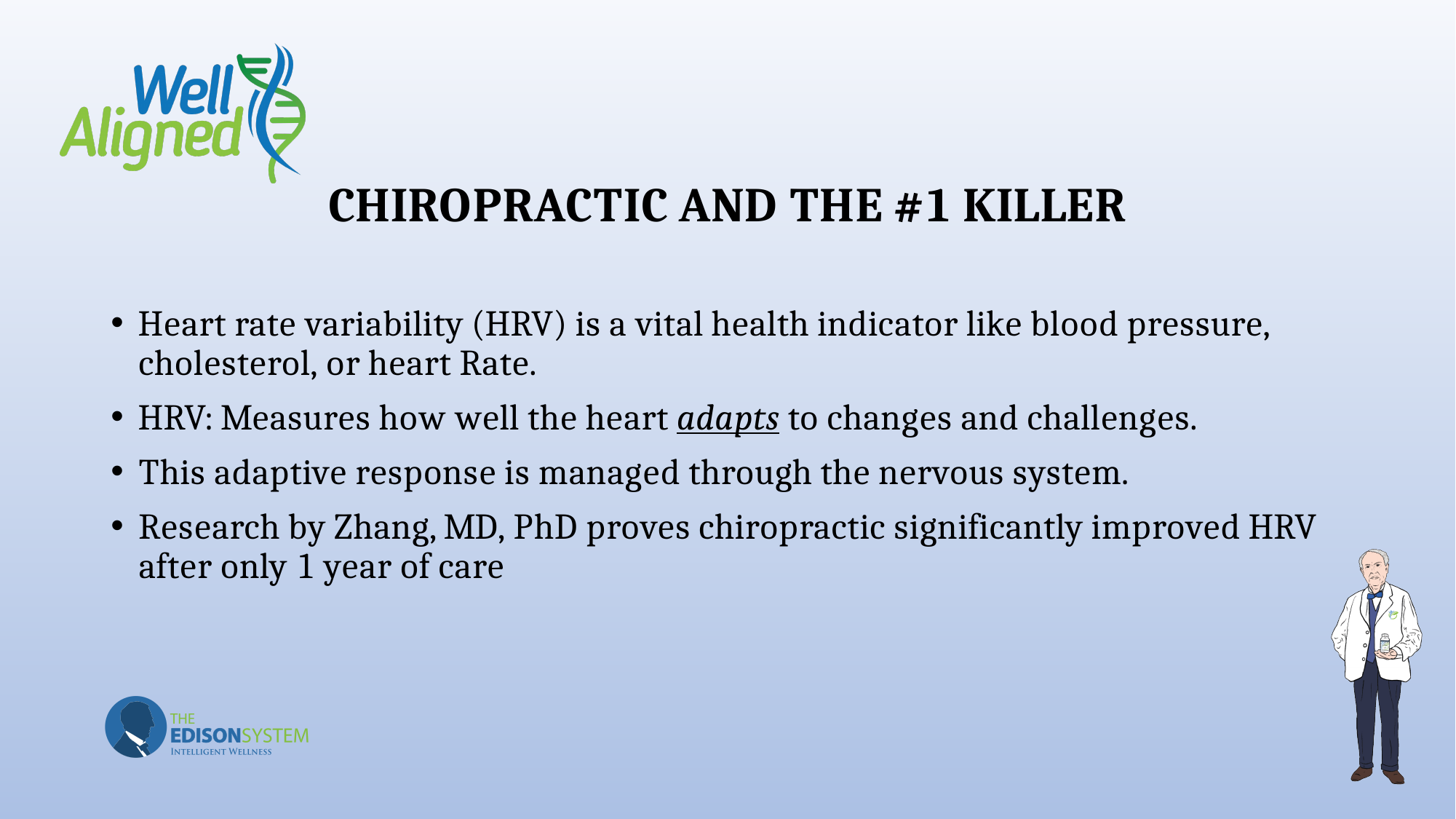

# CHIROPRACTIC AND THE #1 KILLER
Heart rate variability (HRV) is a vital health indicator like blood pressure, cholesterol, or heart Rate.
HRV: Measures how well the heart adapts to changes and challenges.
This adaptive response is managed through the nervous system.
Research by Zhang, MD, PhD proves chiropractic significantly improved HRV after only 1 year of care